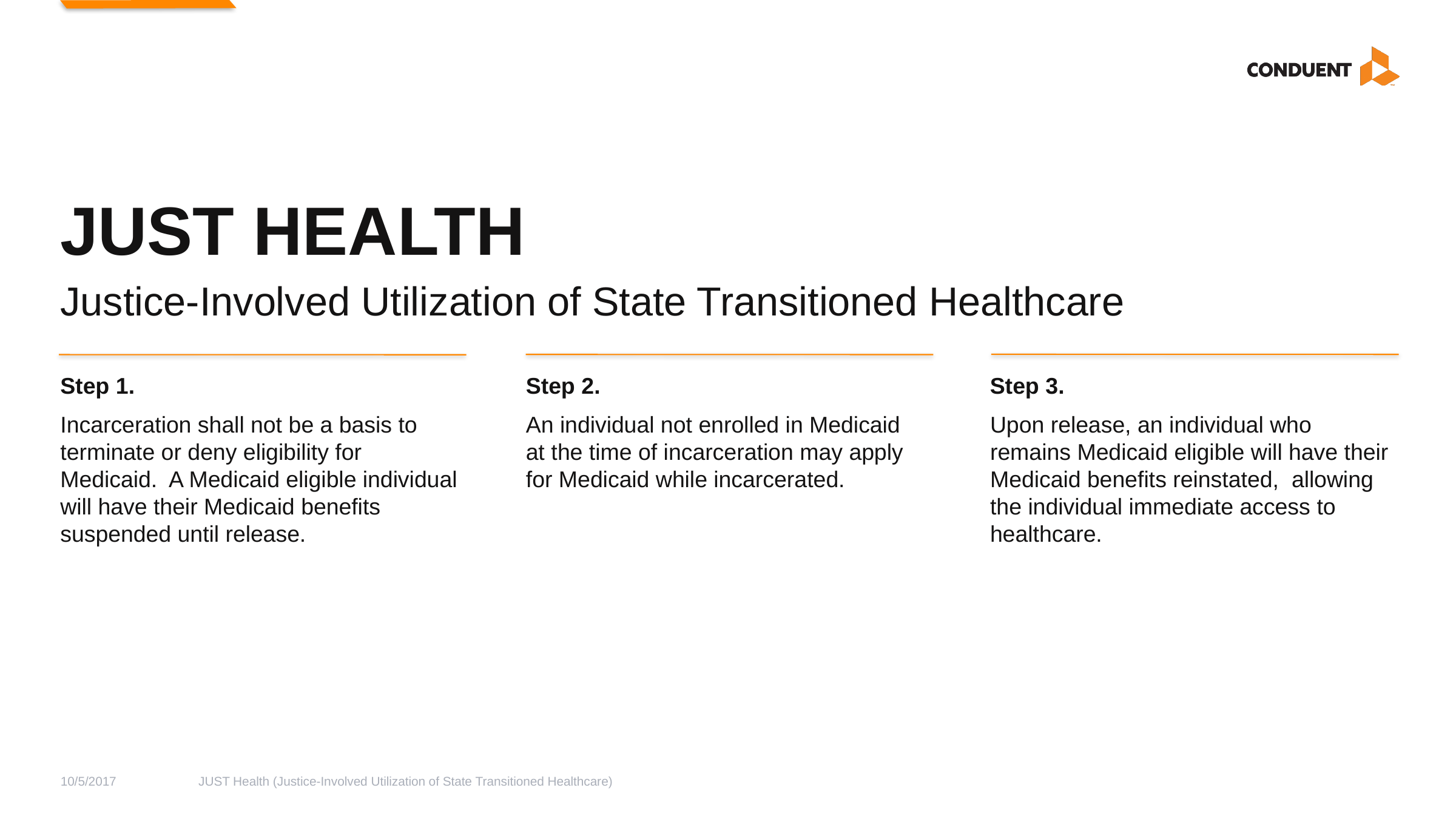

# JUST HEALTH Justice-Involved Utilization of State Transitioned Healthcare
Step 1.
Step 2.
Step 3.
Incarceration shall not be a basis to terminate or deny eligibility for Medicaid.  A Medicaid eligible individual will have their Medicaid benefits suspended until release.
An individual not enrolled in Medicaid at the time of incarceration may apply for Medicaid while incarcerated.
Upon release, an individual who remains Medicaid eligible will have their Medicaid benefits reinstated,  allowing the individual immediate access to healthcare.
10/5/2017
JUST Health (Justice-Involved Utilization of State Transitioned Healthcare)